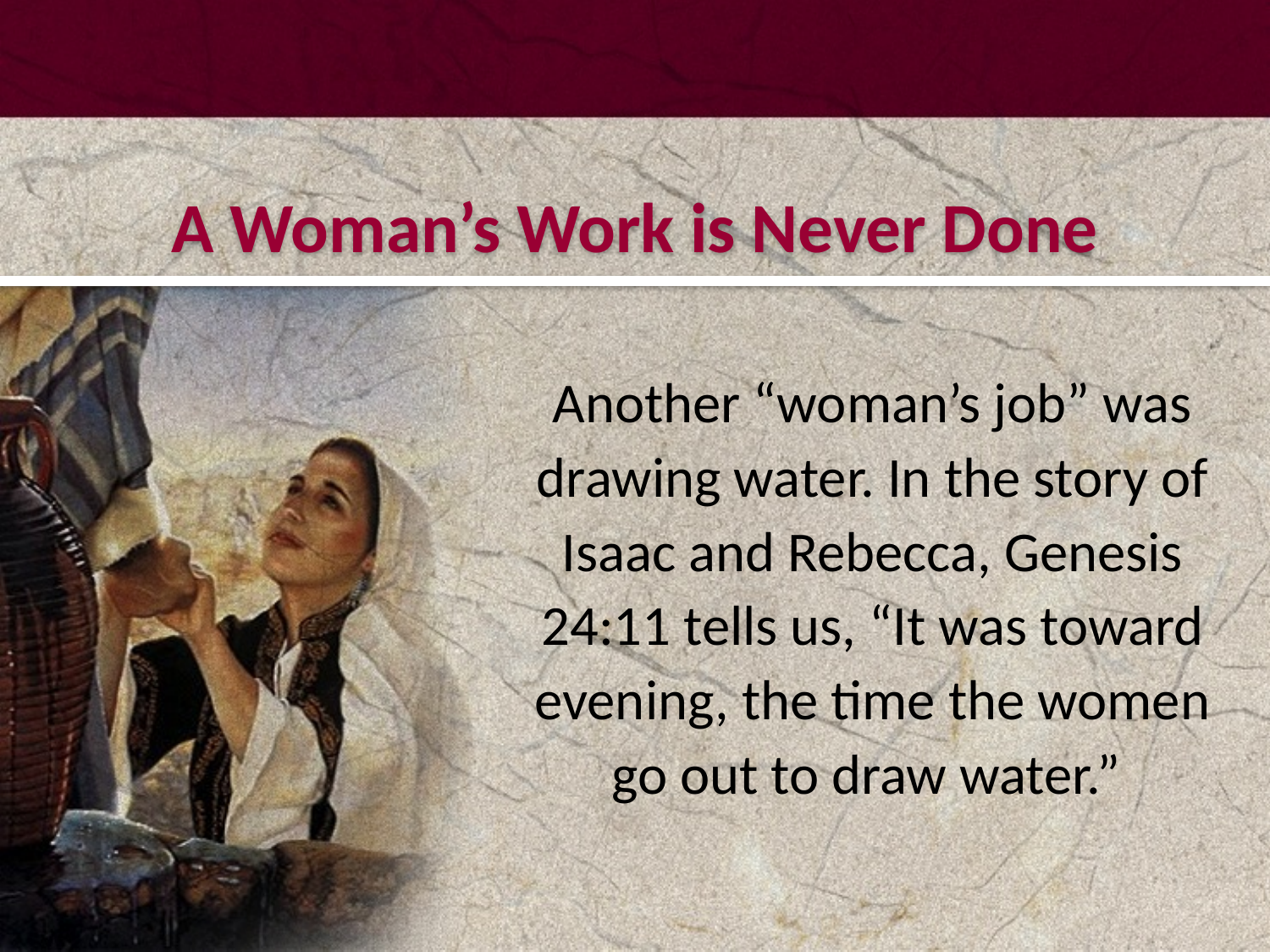

#
A Woman’s Work is Never Done

Another “woman’s job” was drawing water. In the story of Isaac and Rebecca, Genesis 24:11 tells us, “It was toward evening, the time the women go out to draw water.”